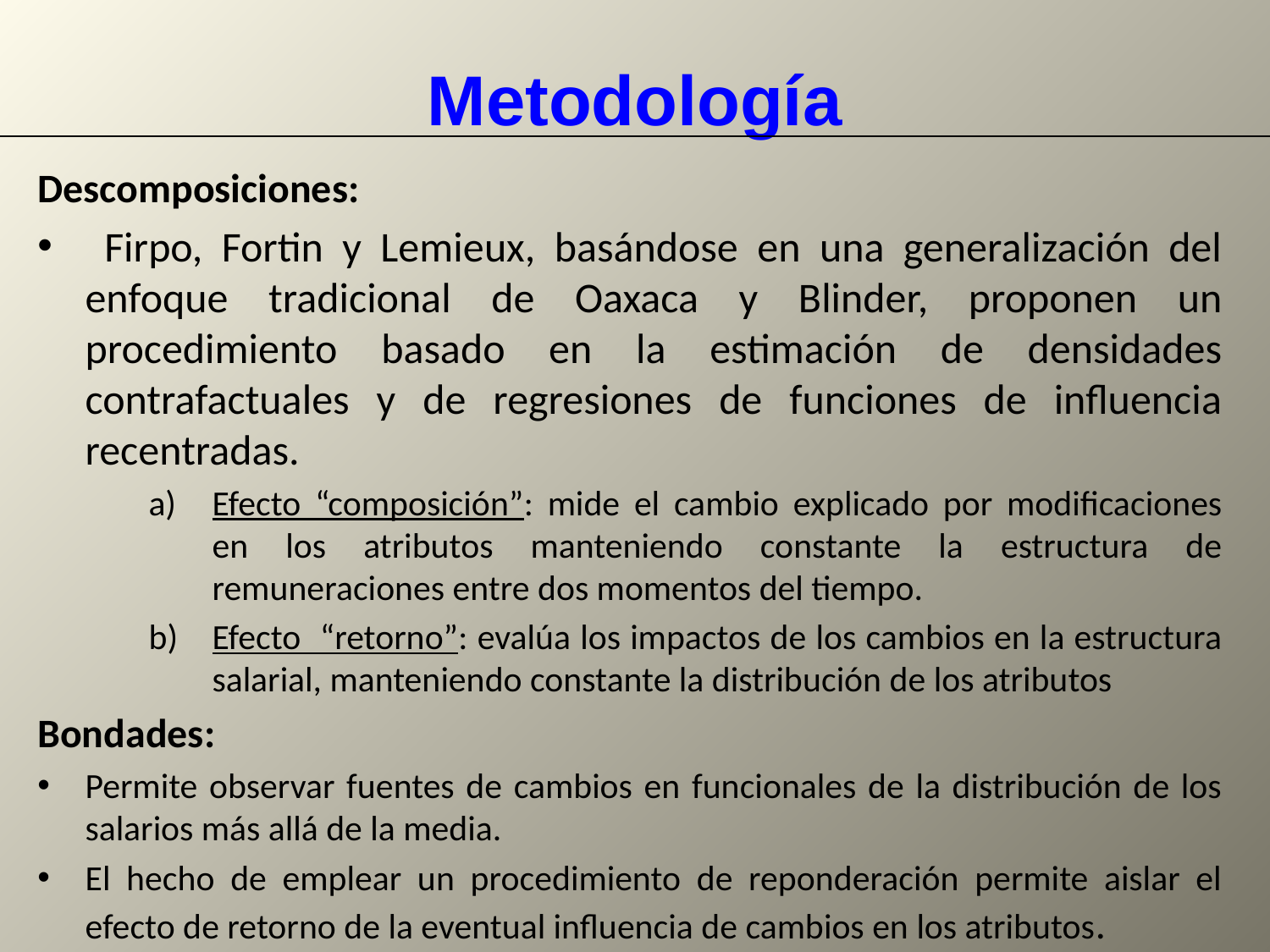

# Metodología
Descomposiciones:
 Firpo, Fortin y Lemieux, basándose en una generalización del enfoque tradicional de Oaxaca y Blinder, proponen un procedimiento basado en la estimación de densidades contrafactuales y de regresiones de funciones de influencia recentradas.
Efecto “composición”: mide el cambio explicado por modificaciones en los atributos manteniendo constante la estructura de remuneraciones entre dos momentos del tiempo.
Efecto  “retorno”: evalúa los impactos de los cambios en la estructura salarial, manteniendo constante la distribución de los atributos
Bondades:
Permite observar fuentes de cambios en funcionales de la distribución de los salarios más allá de la media.
El hecho de emplear un procedimiento de reponderación permite aislar el efecto de retorno de la eventual influencia de cambios en los atributos.